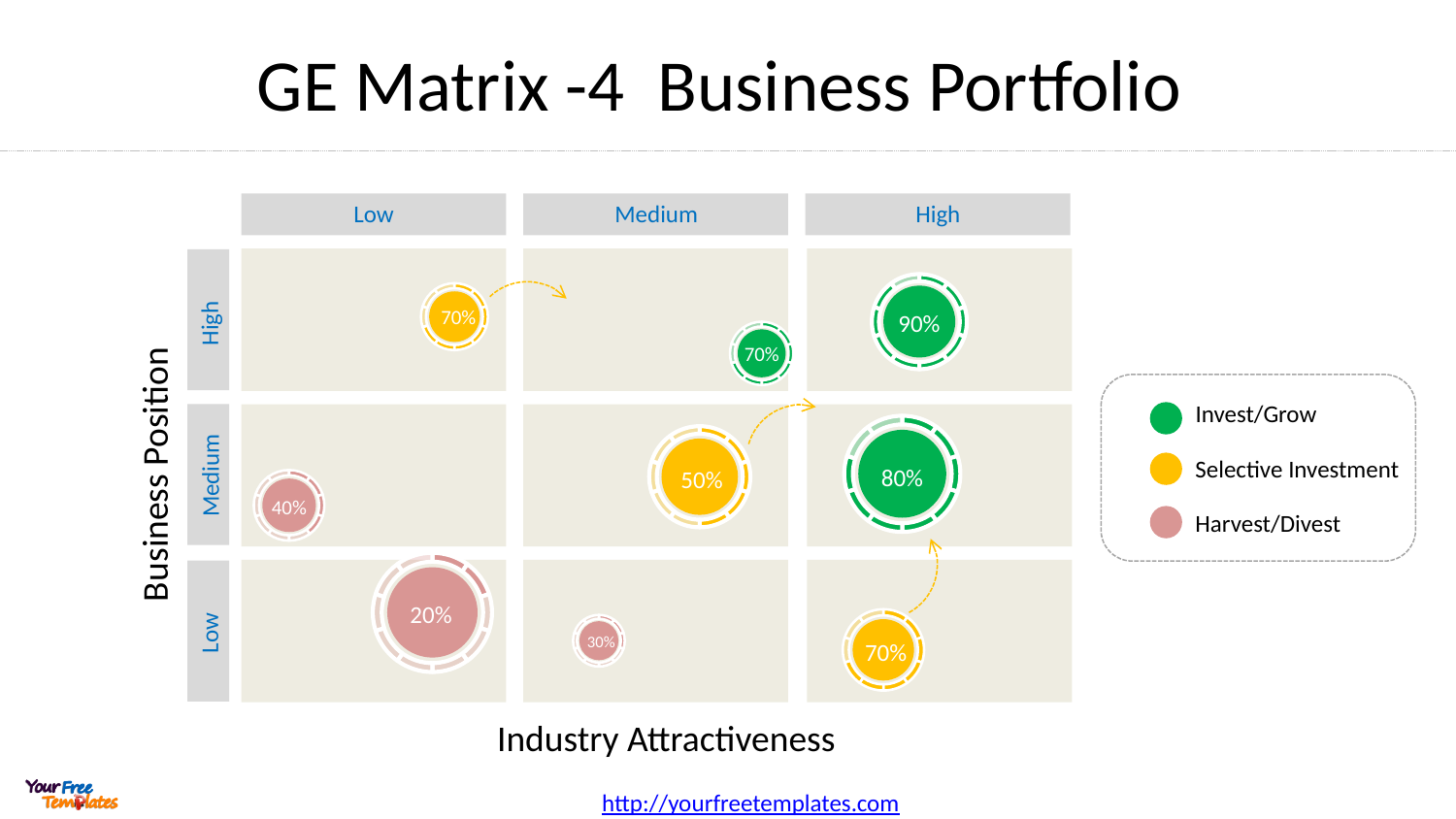

# GE Matrix -4  Business Portfolio
Low
Medium
High

70%

High
90%

70%

Invest/Grow

Selective Investment

Harvest/Divest

Business Position
Medium

80%
50%

40%

20%

Low

30%
70%
Industry Attractiveness